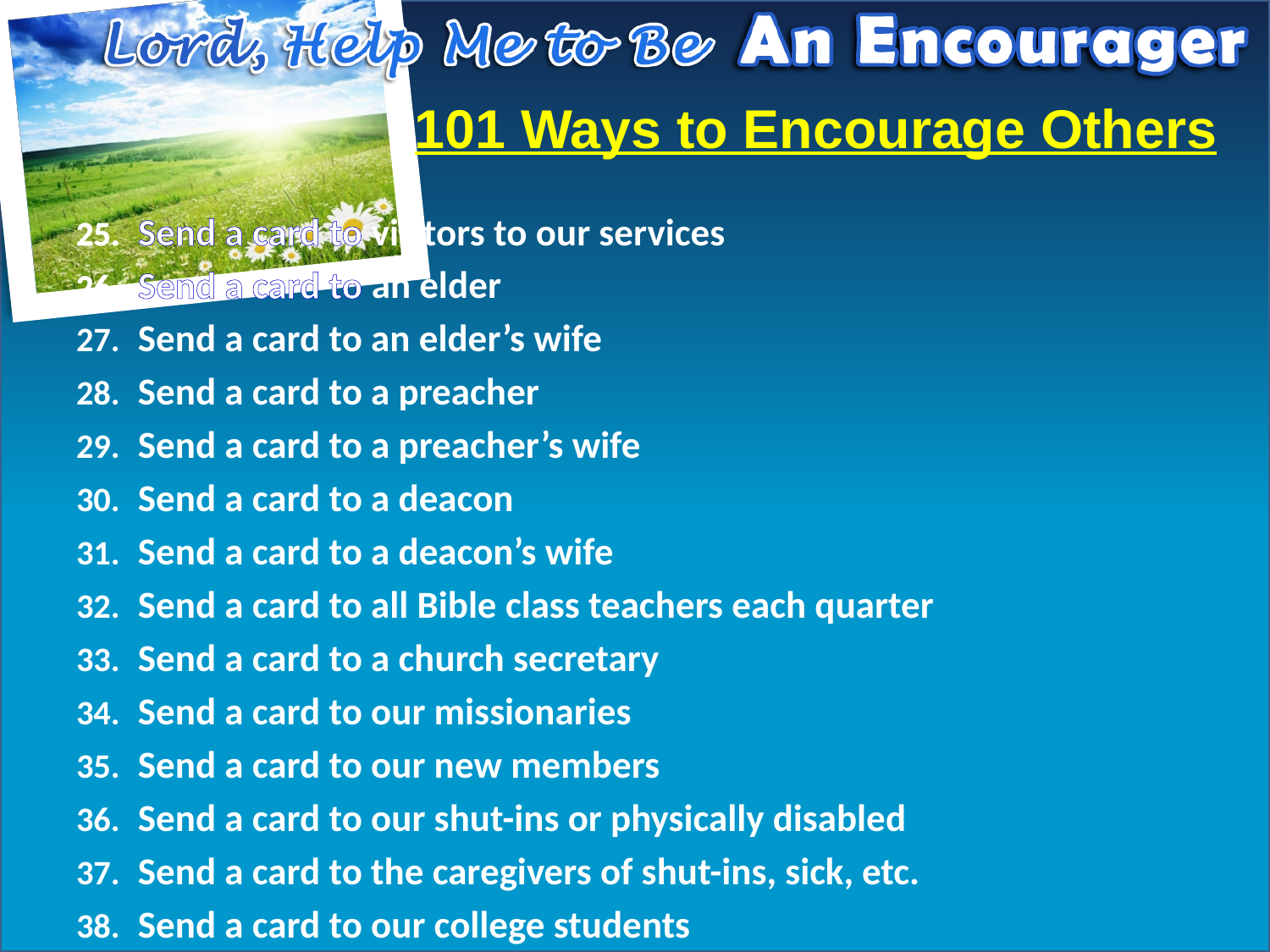

# 101 Ways to Encourage Others
Send a card to visitors to our services
Send a card to an elder
Send a card to an elder’s wife
Send a card to a preacher
Send a card to a preacher’s wife
Send a card to a deacon
Send a card to a deacon’s wife
Send a card to all Bible class teachers each quarter
Send a card to a church secretary
Send a card to our missionaries
Send a card to our new members
Send a card to our shut-ins or physically disabled
Send a card to the caregivers of shut-ins, sick, etc.
Send a card to our college students